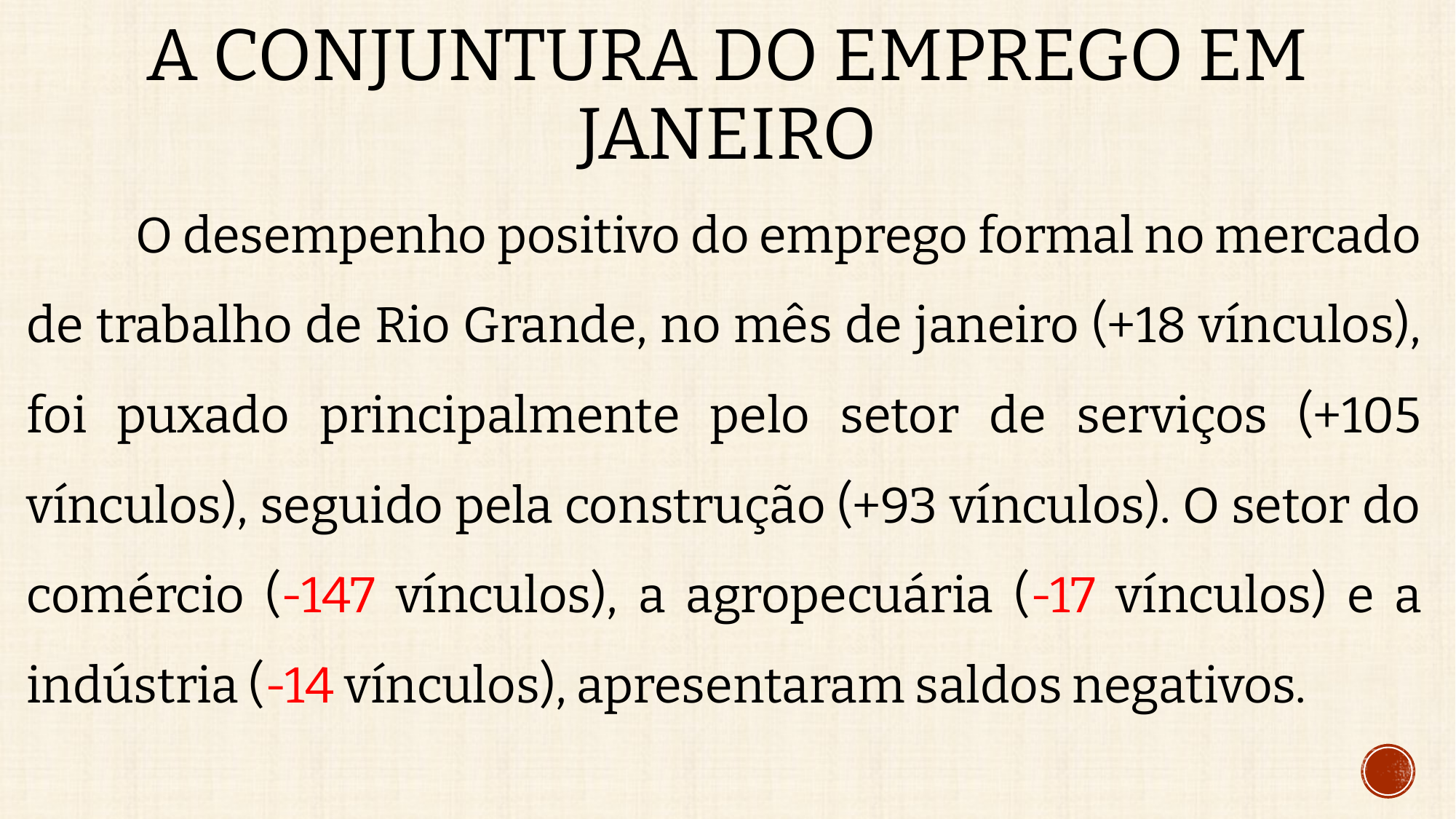

# A conjuntura do emprego EM janeiro
	O desempenho positivo do emprego formal no mercado de trabalho de Rio Grande, no mês de janeiro (+18 vínculos), foi puxado principalmente pelo setor de serviços (+105 vínculos), seguido pela construção (+93 vínculos). O setor do comércio (-147 vínculos), a agropecuária (-17 vínculos) e a indústria (-14 vínculos), apresentaram saldos negativos.